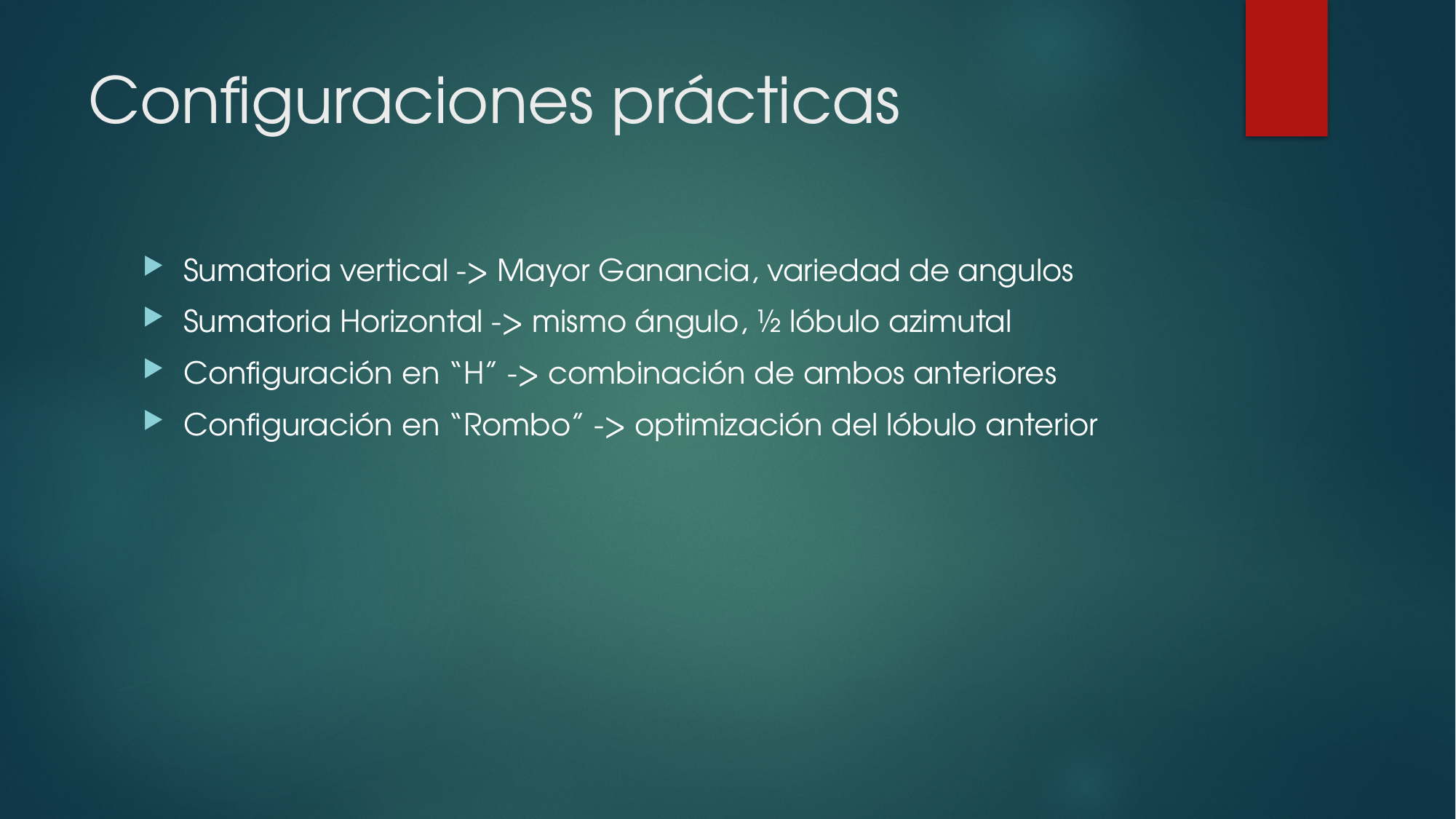

# Configuraciones prácticas
Sumatoria vertical -> Mayor Ganancia, variedad de angulos
Sumatoria Horizontal -> mismo ángulo, ½ lóbulo azimutal
Configuración en “H” -> combinación de ambos anteriores
Configuración en “Rombo” -> optimización del lóbulo anterior